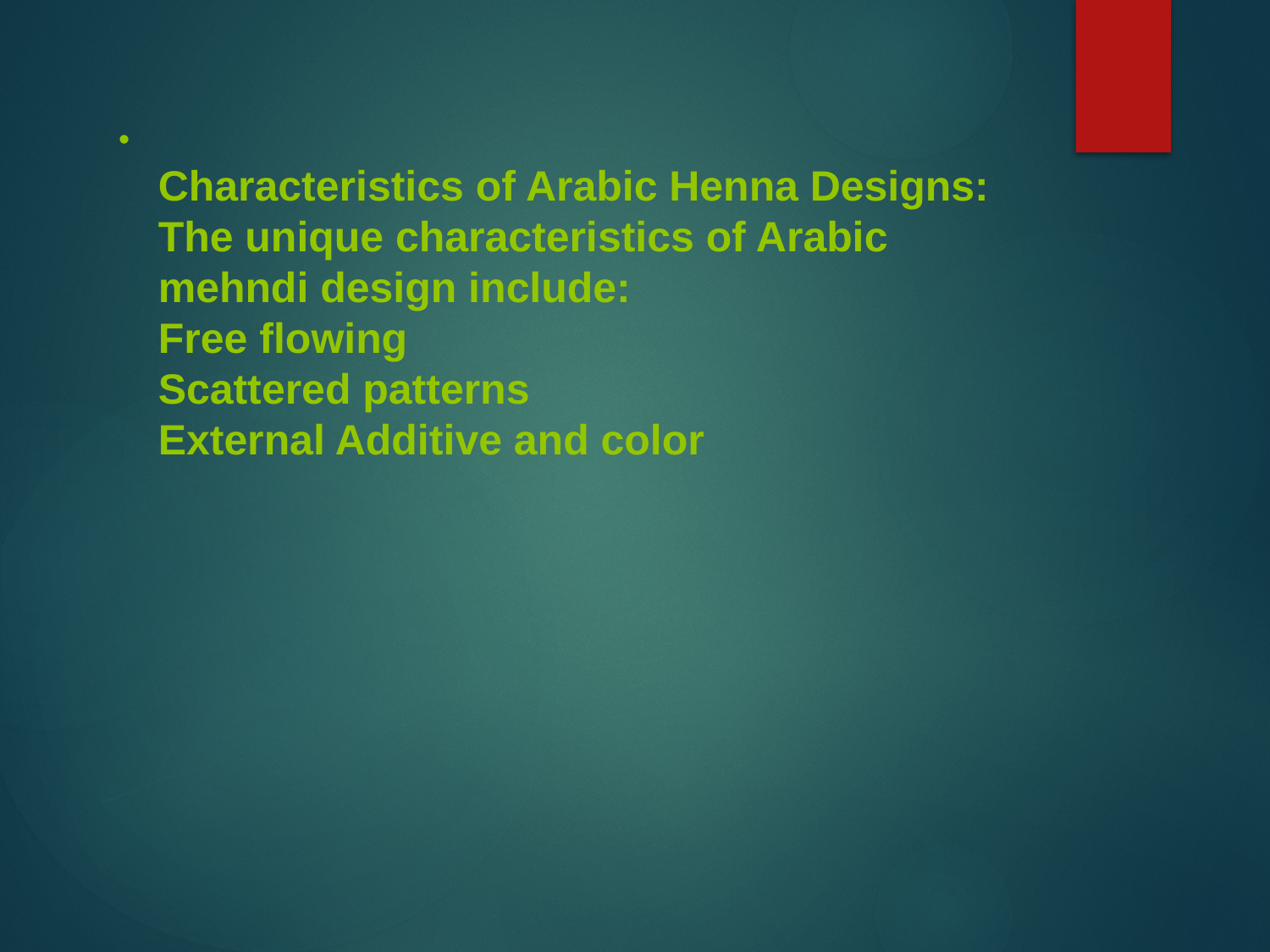

# Characteristics of Arabic Henna Designs: The unique characteristics of Arabic mehndi design include: Free flowing Scattered patterns External Additive and color